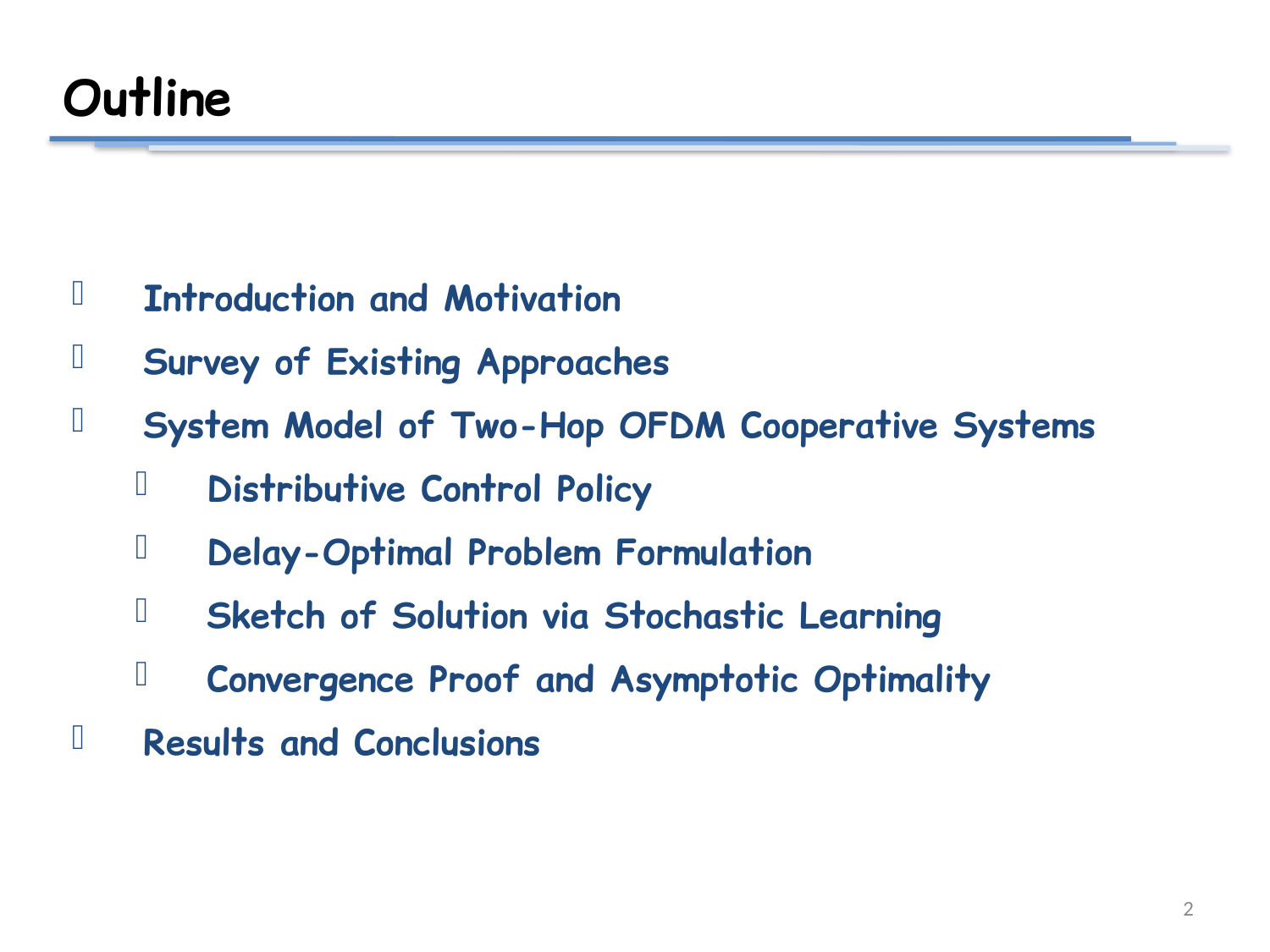

Outline
Introduction and Motivation
Survey of Existing Approaches
System Model of Two-Hop OFDM Cooperative Systems
Distributive Control Policy
Delay-Optimal Problem Formulation
Sketch of Solution via Stochastic Learning
Convergence Proof and Asymptotic Optimality
Results and Conclusions
2